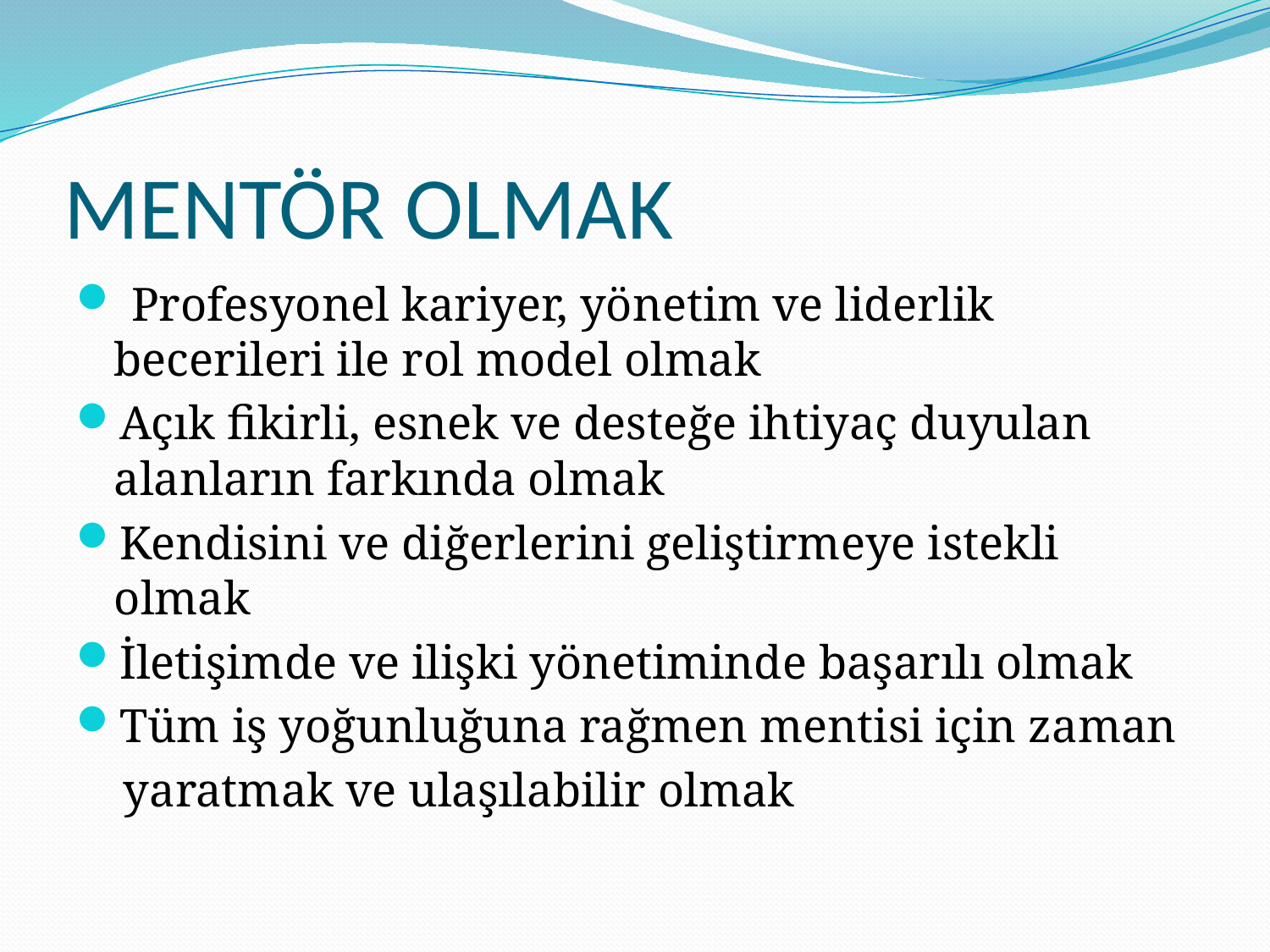

# MENTÖR OLMAK
 Profesyonel kariyer, yönetim ve liderlik becerileri ile rol model olmak
Açık fikirli, esnek ve desteğe ihtiyaç duyulan alanların farkında olmak
Kendisini ve diğerlerini geliştirmeye istekli olmak
İletişimde ve ilişki yönetiminde başarılı olmak
Tüm iş yoğunluğuna rağmen mentisi için zaman
    yaratmak ve ulaşılabilir olmak